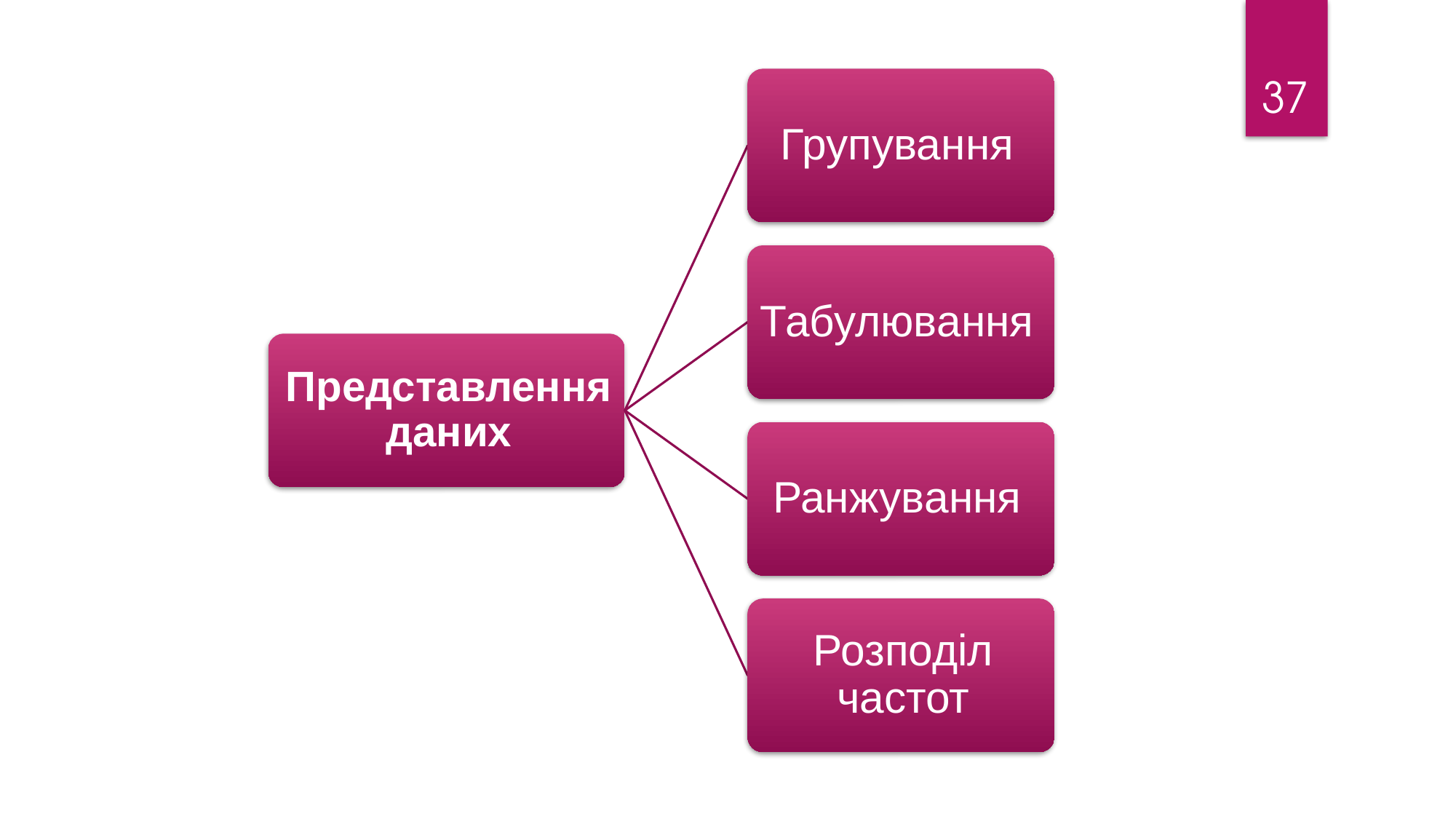

37
Представлення даних

Групування

Табулювання

Ранжування

Розподіл частот